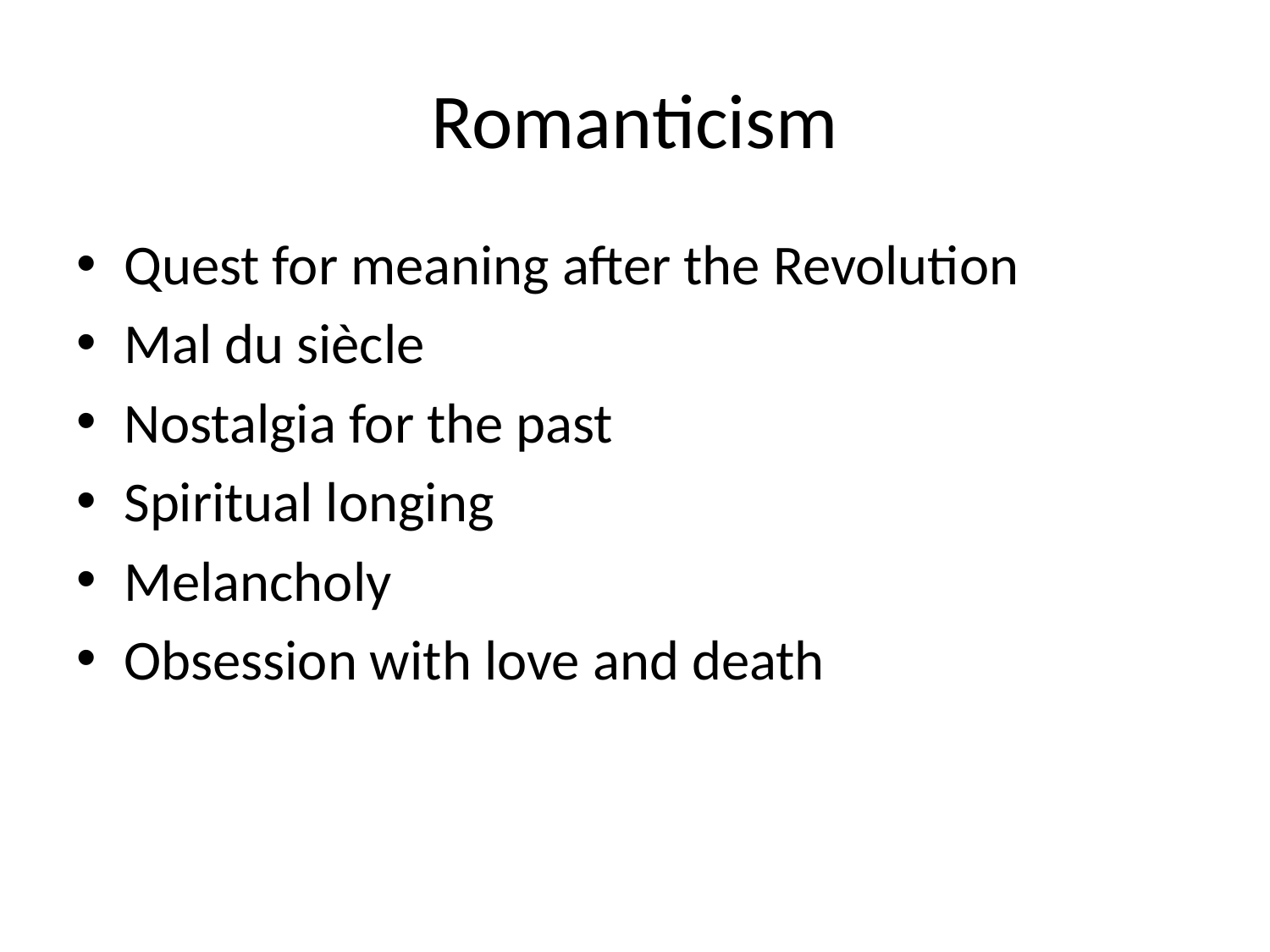

# Romanticism
Quest for meaning after the Revolution
Mal du siècle
Nostalgia for the past
Spiritual longing
Melancholy
Obsession with love and death